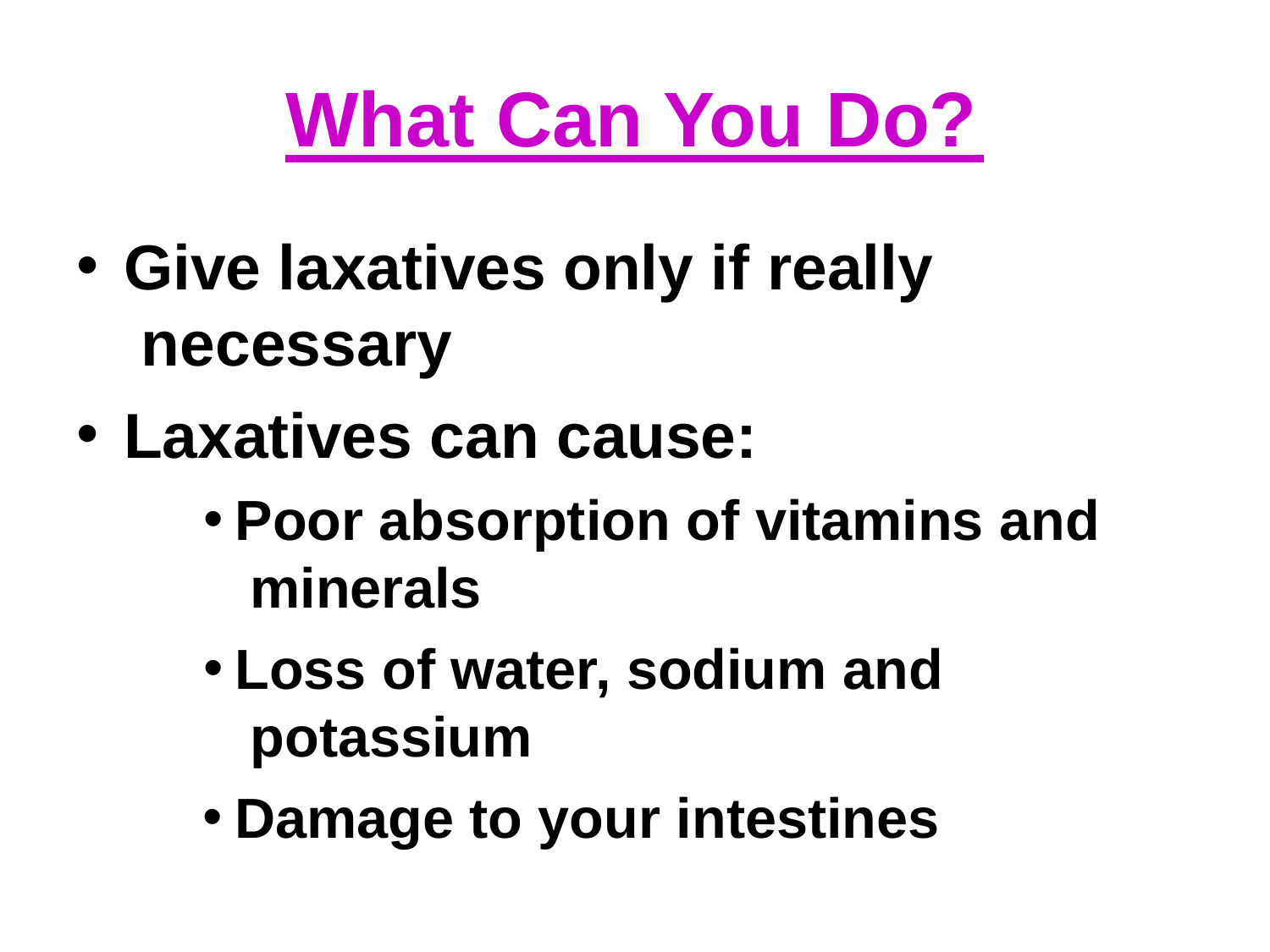

# What Can You Do?

Give laxatives only if really  necessary
Laxatives can cause:
Poor absorption of vitamins and  minerals
Loss of water, sodium and  potassium
Damage to your intestines